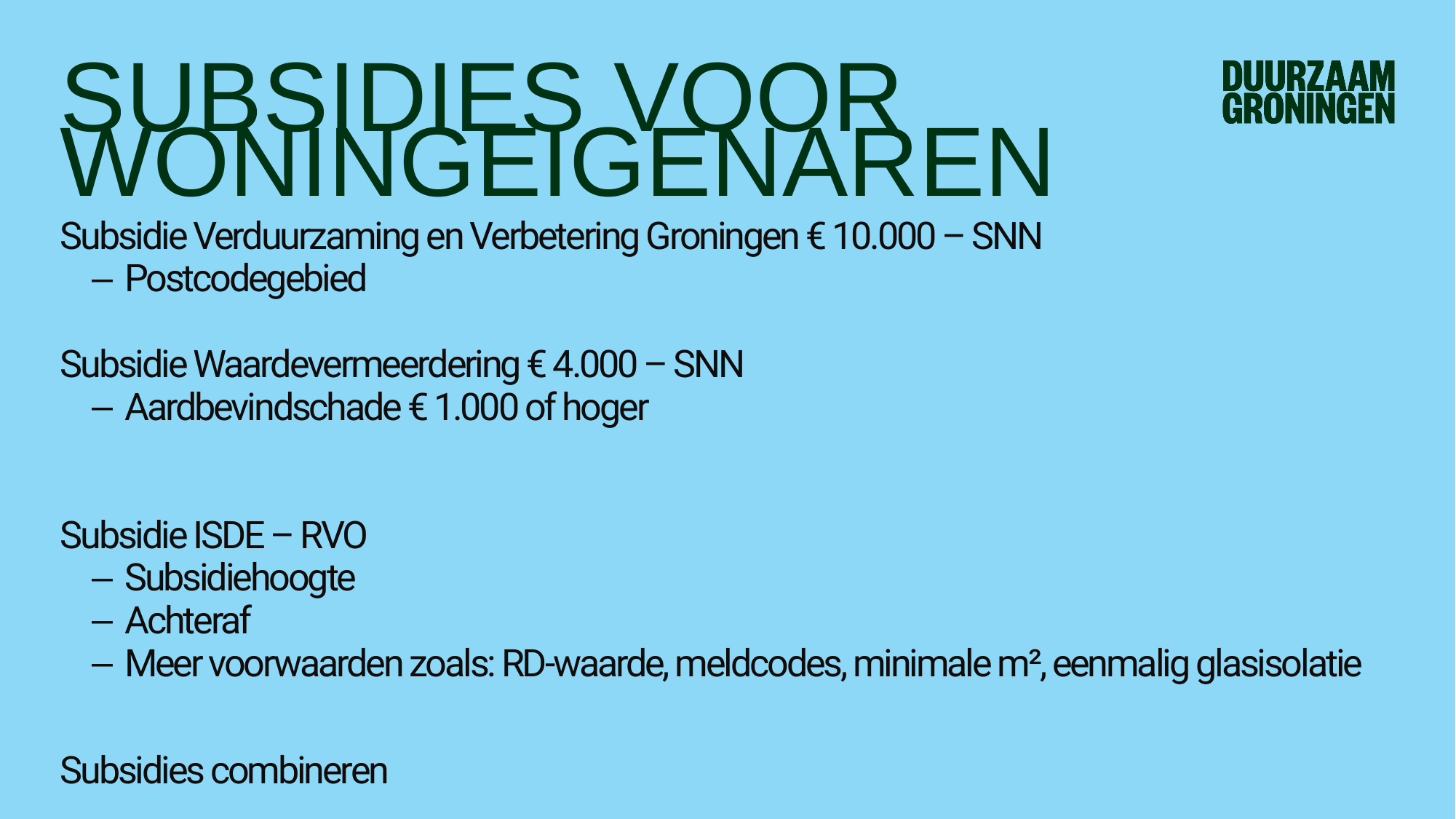

# Subsidies voor woningeigenaren
Subsidie Verduurzaming en Verbetering Groningen € 10.000 – SNN
Postcodegebied

Subsidie Waardevermeerdering € 4.000 – SNN
Aardbevindschade € 1.000 of hoger

Subsidie ISDE – RVO
Subsidiehoogte
Achteraf
Meer voorwaarden zoals: RD-waarde, meldcodes, minimale m², eenmalig glasisolatie

Subsidies combineren